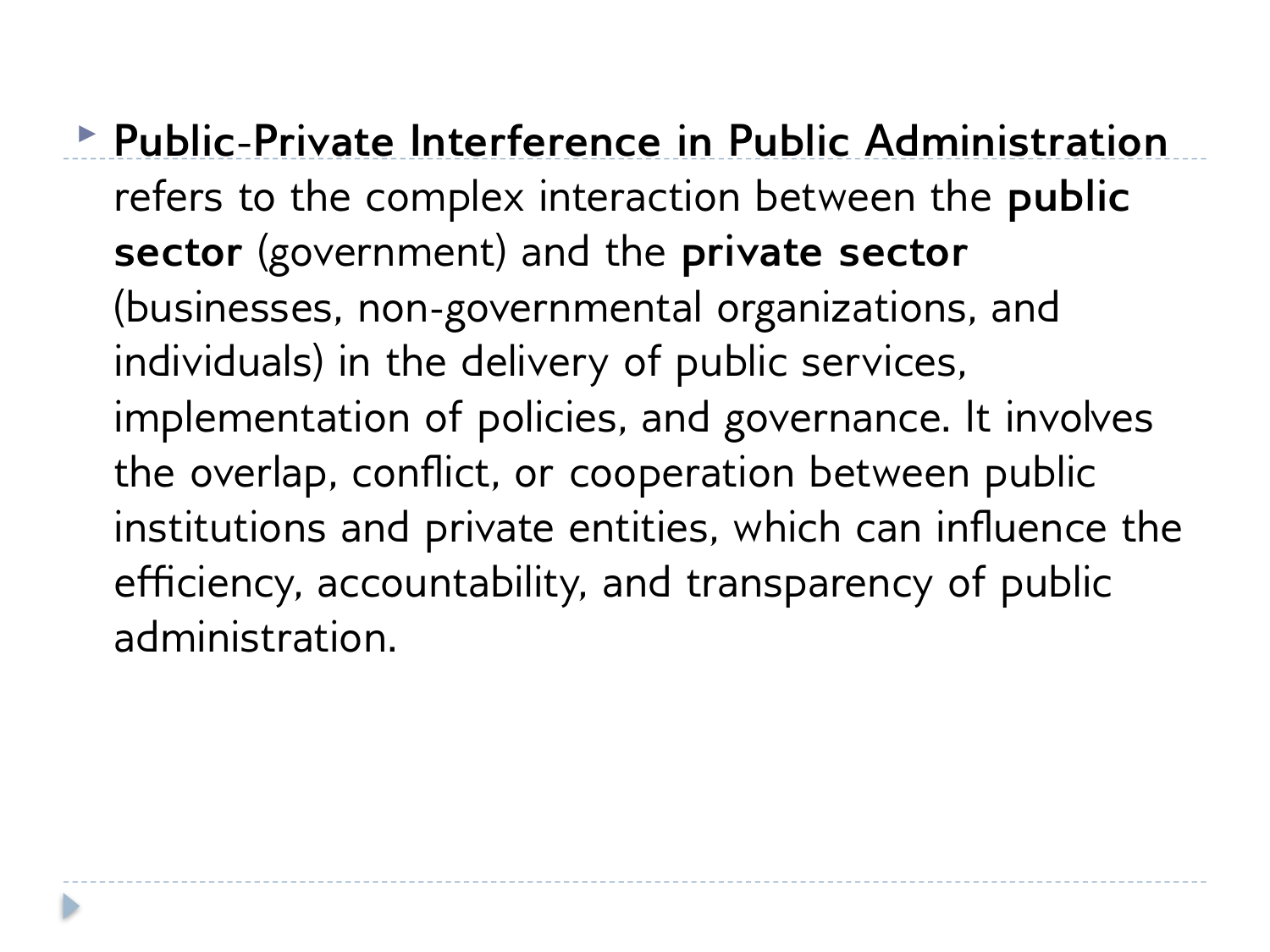

#
Public-Private Interference in Public Administration refers to the complex interaction between the public sector (government) and the private sector (businesses, non-governmental organizations, and individuals) in the delivery of public services, implementation of policies, and governance. It involves the overlap, conflict, or cooperation between public institutions and private entities, which can influence the efficiency, accountability, and transparency of public administration.